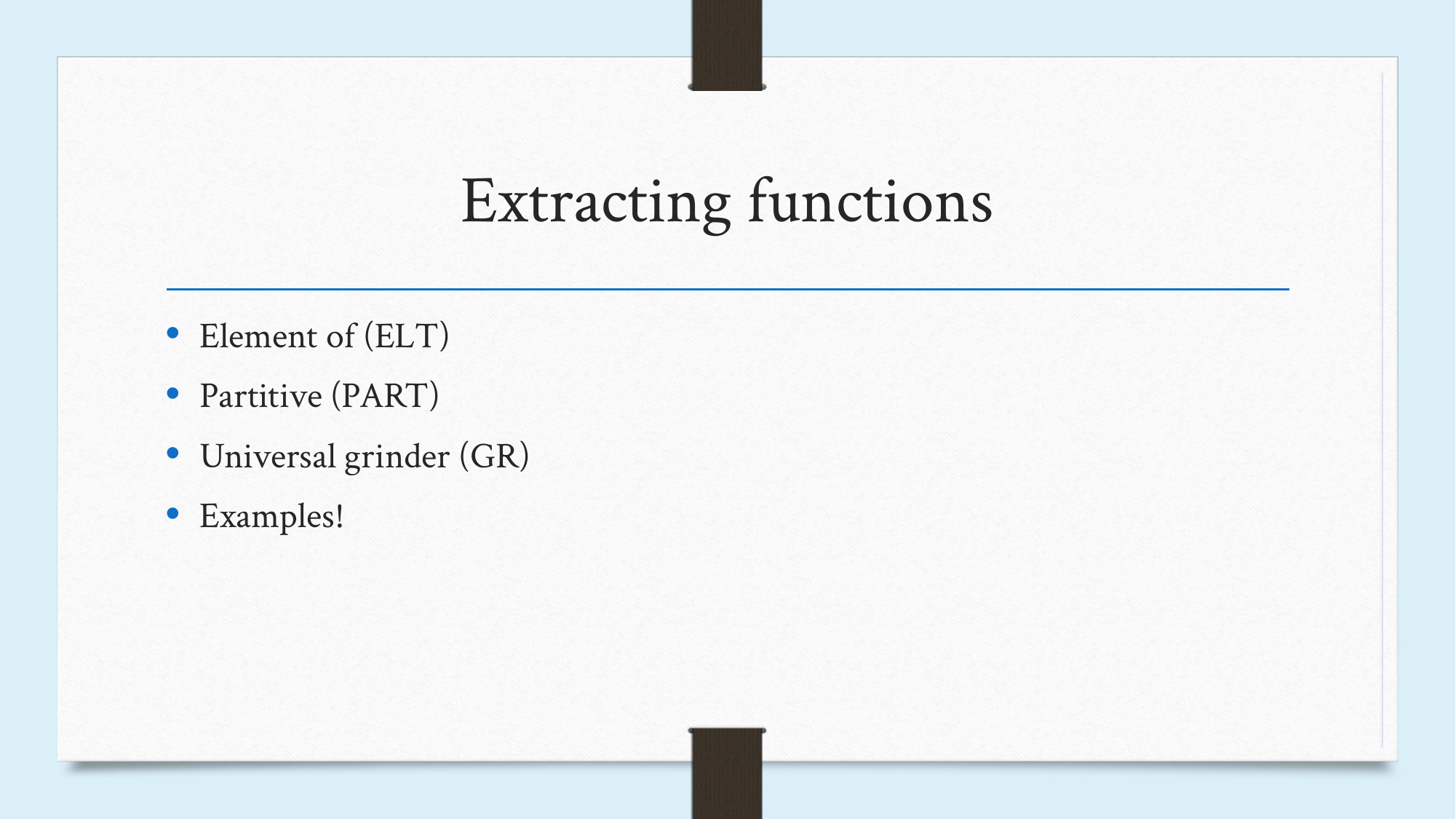

# Extracting functions
Element of (ELT)
Partitive (PART)
Universal grinder (GR)
Examples!